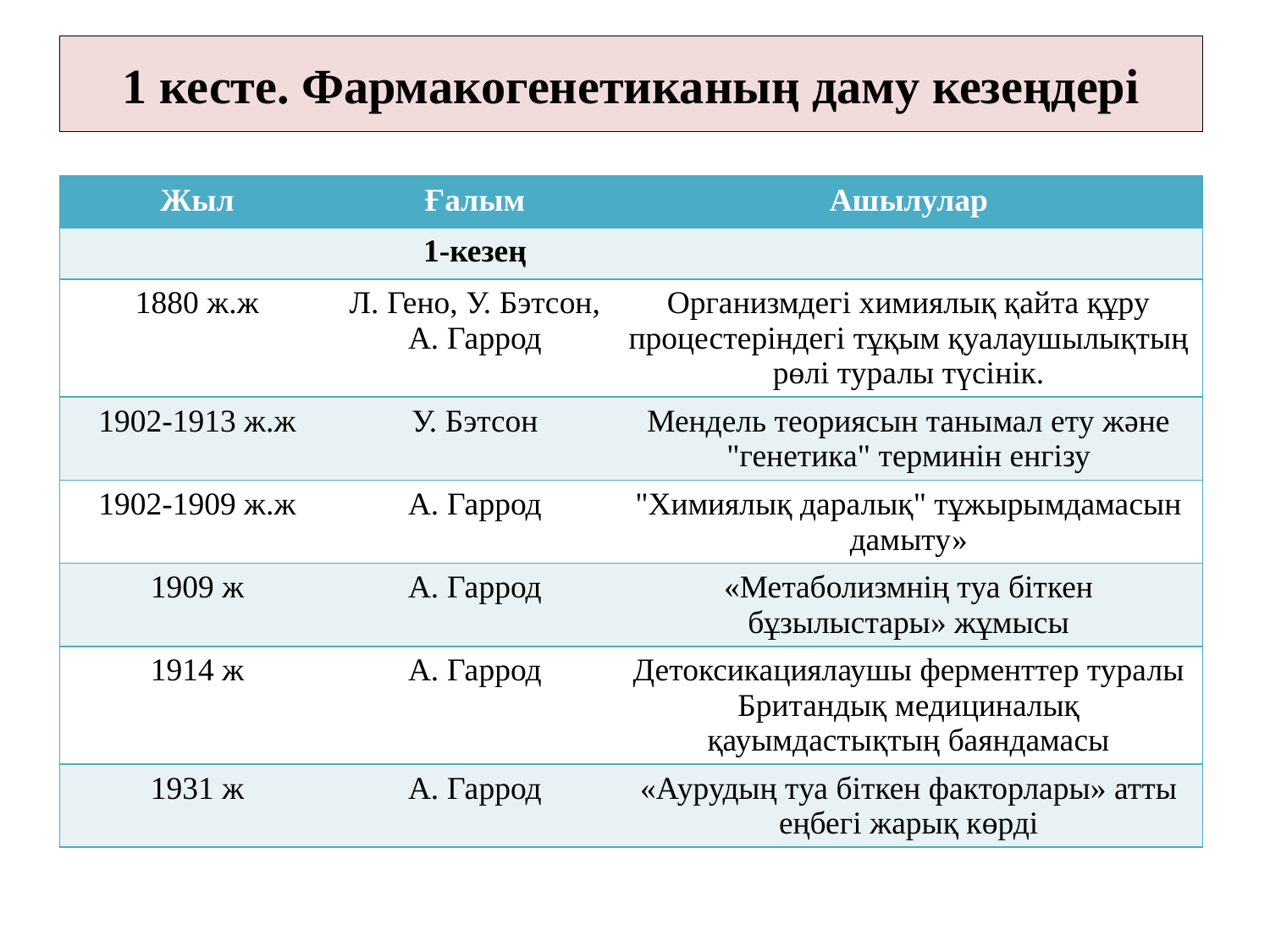

# 1 кесте. Фармакогенетиканың даму кезеңдері
| Жыл | Ғалым | Ашылулар |
| --- | --- | --- |
|  | 1-кезең |  |
| 1880 ж.ж | Л. Гено, У. Бэтсон, А. Гаррод | Организмдегі химиялық қайта құру процестеріндегі тұқым қуалаушылықтың рөлі туралы түсінік. |
| 1902-1913 ж.ж | У. Бэтсон | Мендель теориясын танымал ету және "генетика" терминін енгізу |
| 1902-1909 ж.ж | А. Гаррод | "Химиялық даралық" тұжырымдамасын дамыту» |
| 1909 ж | А. Гаррод | «Метаболизмнің туа біткен бұзылыстары» жұмысы |
| 1914 ж | А. Гаррод | Детоксикациялаушы ферменттер туралы Британдық медициналық қауымдастықтың баяндамасы |
| 1931 ж | А. Гаррод | «Аурудың туа біткен факторлары» атты еңбегі жарық көрді |